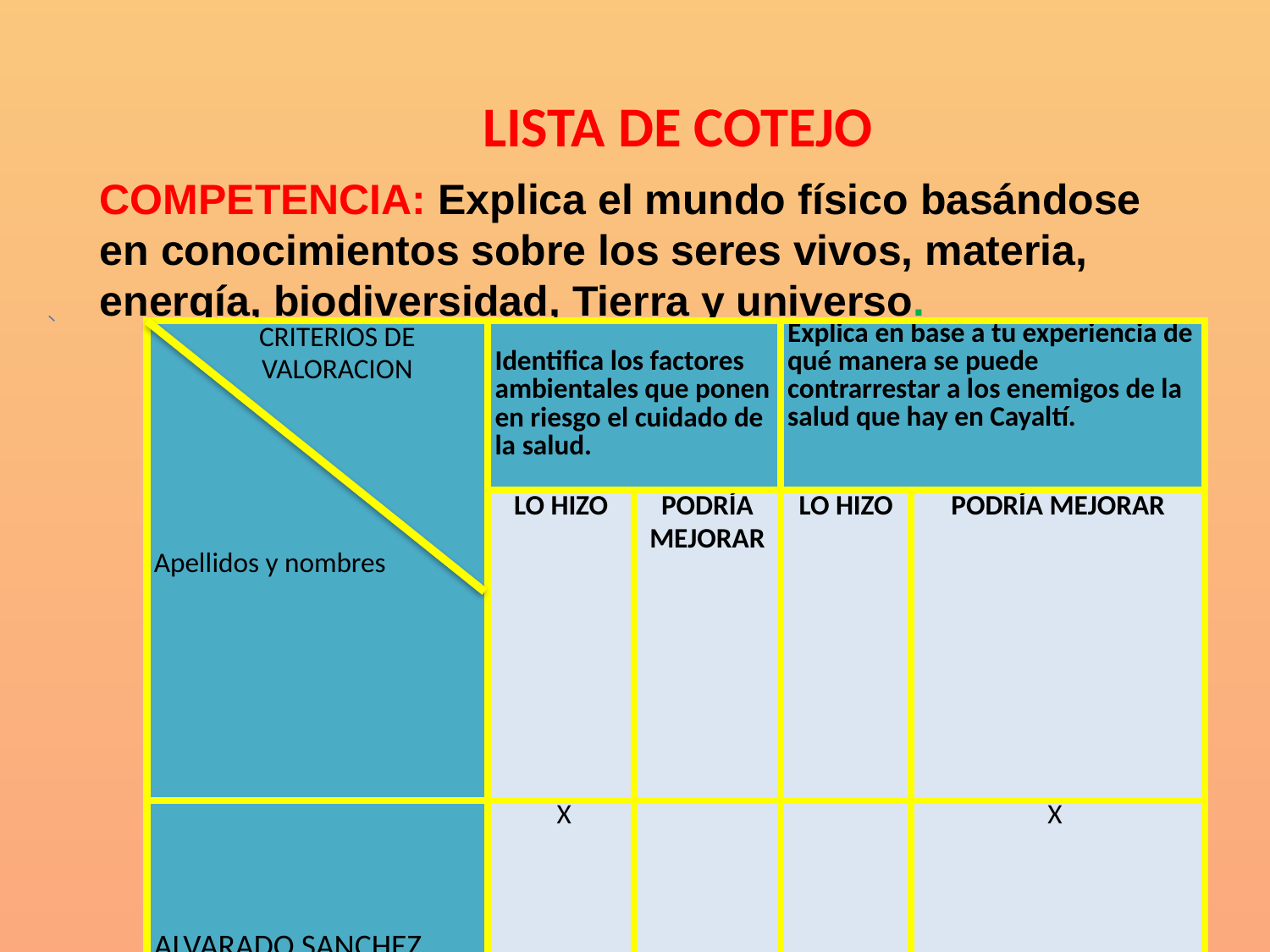

LISTA DE COTEJO
COMPETENCIA: Explica el mundo físico basándose en conocimientos sobre los seres vivos, materia, energía, biodiversidad, Tierra y universo.
| CRITERIOS DE VALORACION       Apellidos y nombres | Identifica los factores ambientales que ponen en riesgo el cuidado de la salud. |  | Explica en base a tu experiencia de qué manera se puede contrarrestar a los enemigos de la salud que hay en Cayaltí. |  |
| --- | --- | --- | --- | --- |
|  | LO HIZO | PODRÍA MEJORAR | LO HIZO | PODRÍA MEJORAR |
| ALVARADO SANCHEZ, AMALIA | X |  |  | X |
| LOPEZ DIAZ, SAMI | X |  | X |  |